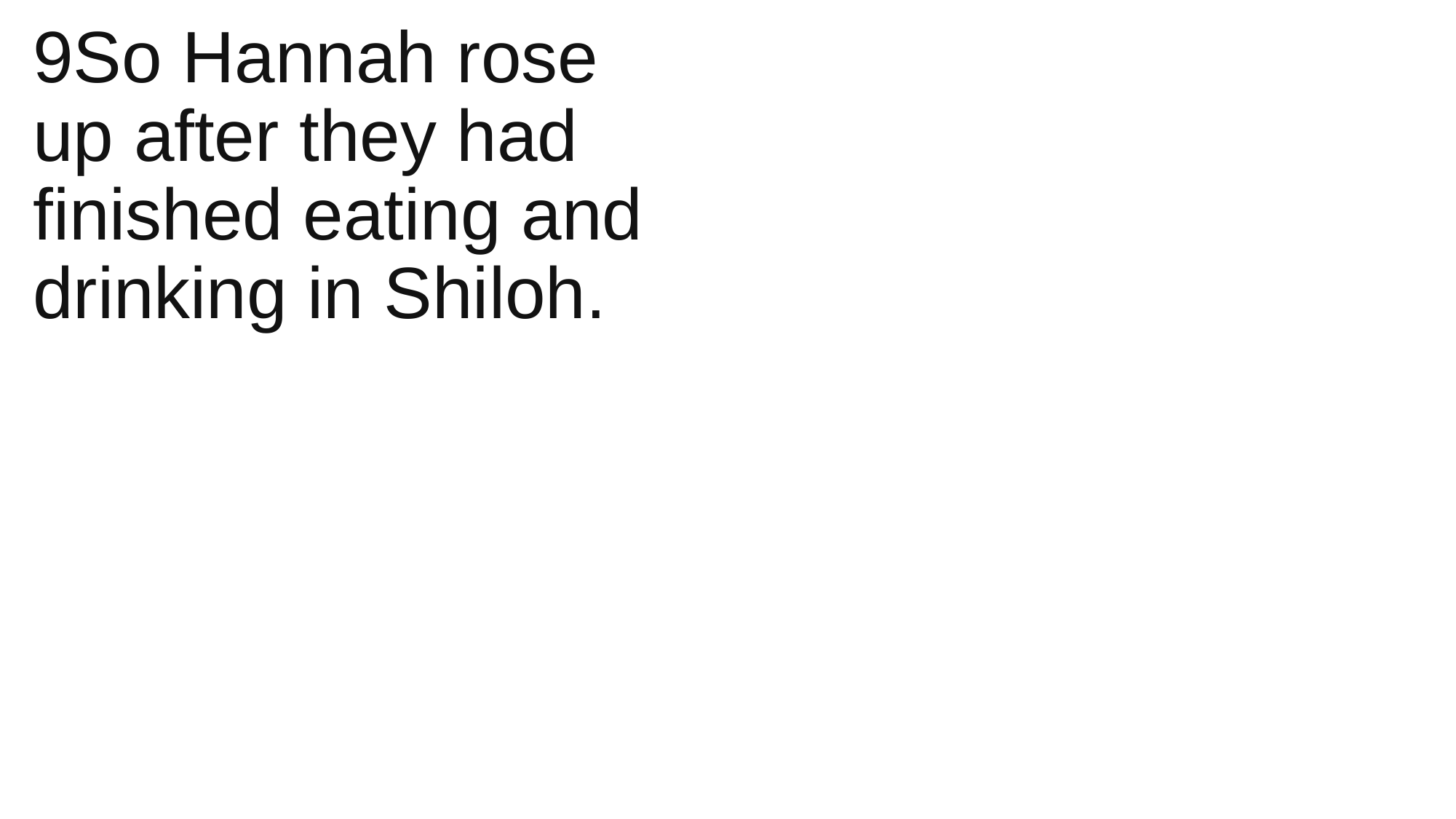

9So Hannah rose up after they had finished eating and drinking in Shiloh.
1 Samuel